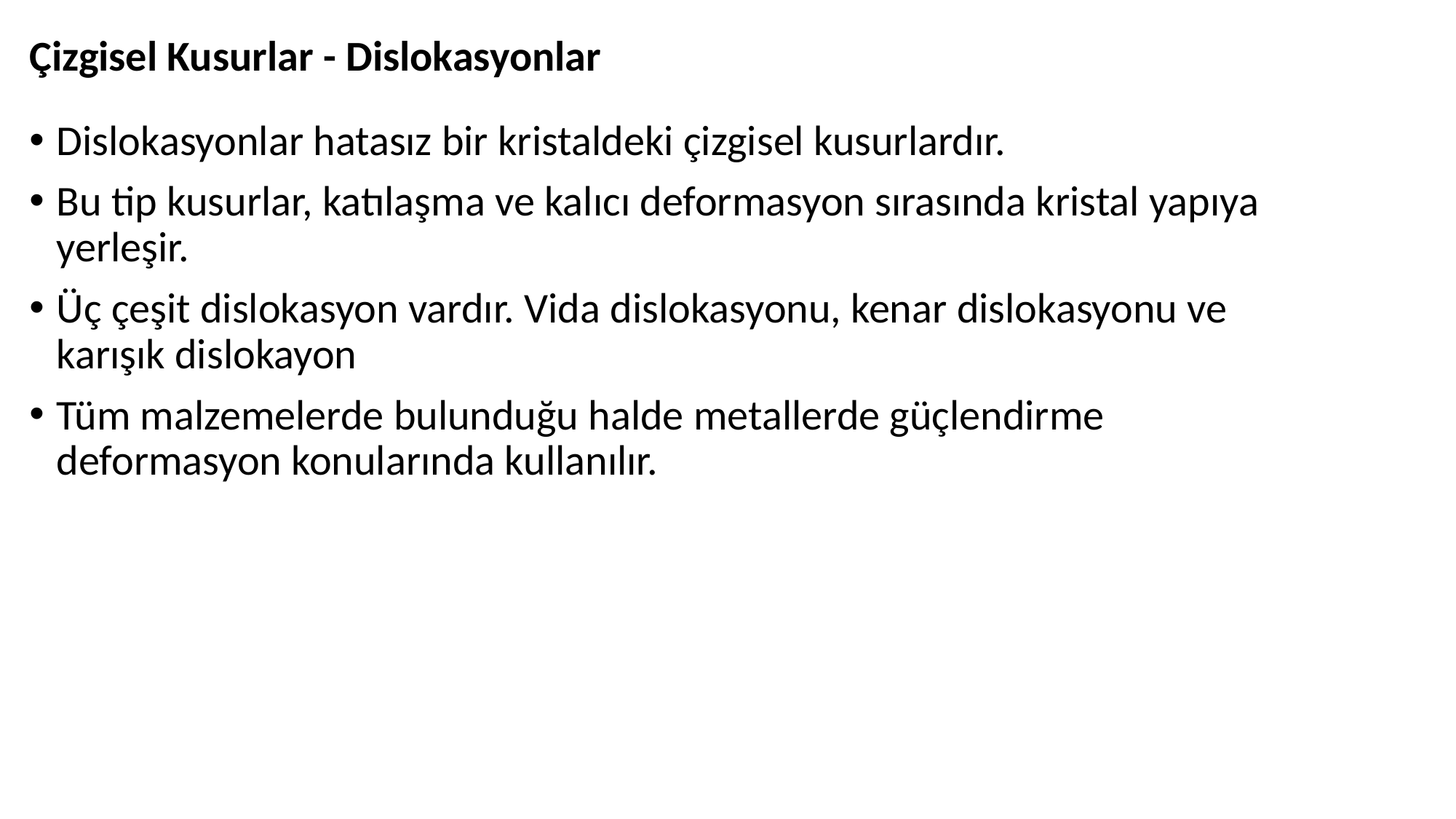

# Çizgisel Kusurlar - Dislokasyonlar
Dislokasyonlar hatasız bir kristaldeki çizgisel kusurlardır.
Bu tip kusurlar, katılaşma ve kalıcı deformasyon sırasında kristal yapıya yerleşir.
Üç çeşit dislokasyon vardır. Vida dislokasyonu, kenar dislokasyonu ve karışık dislokayon
Tüm malzemelerde bulunduğu halde metallerde güçlendirme deformasyon konularında kullanılır.